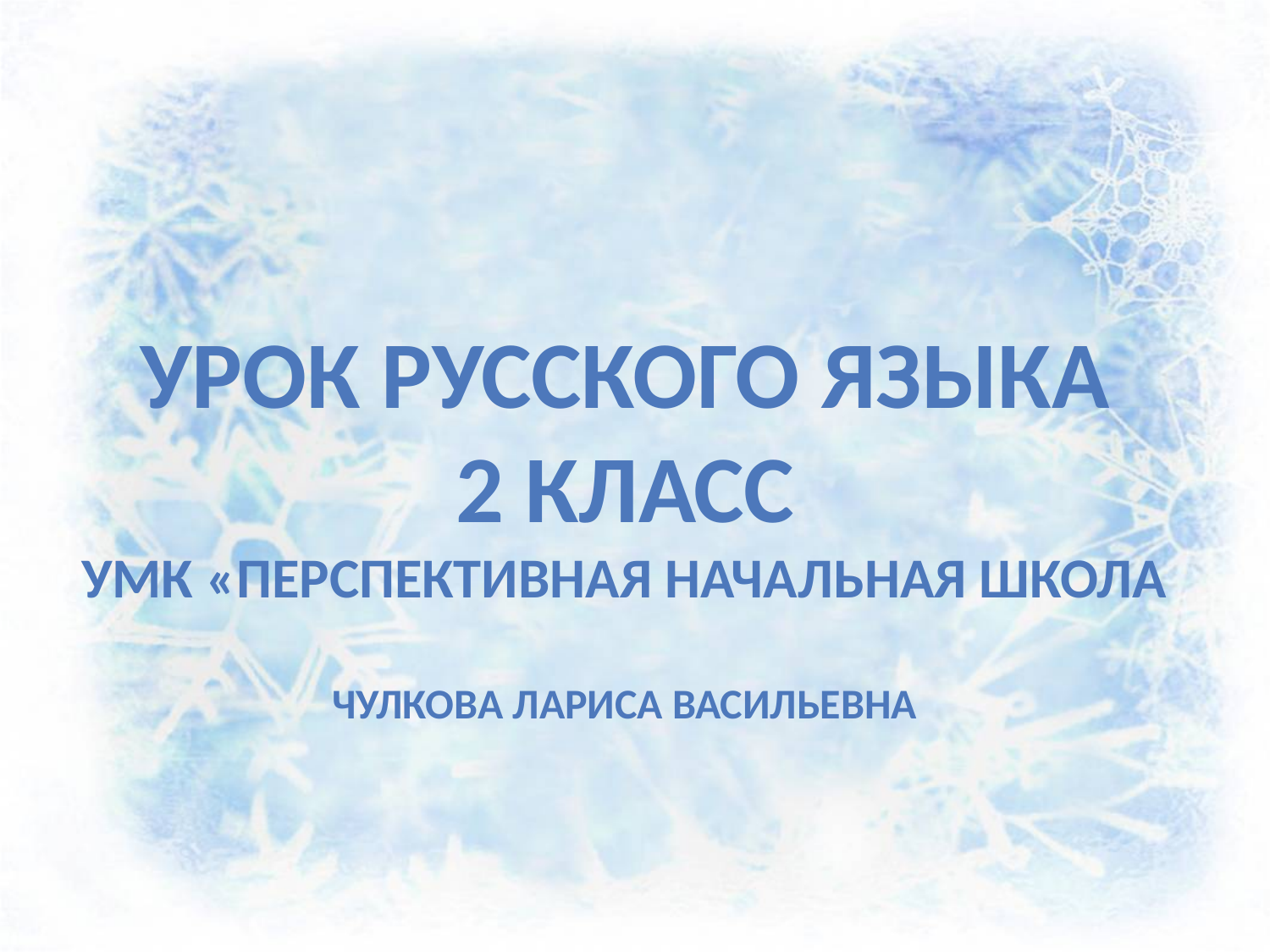

#

Урок Русского языка
2 класс
УМК «Перспективная начальная школа

Чулкова Лариса Васильевна